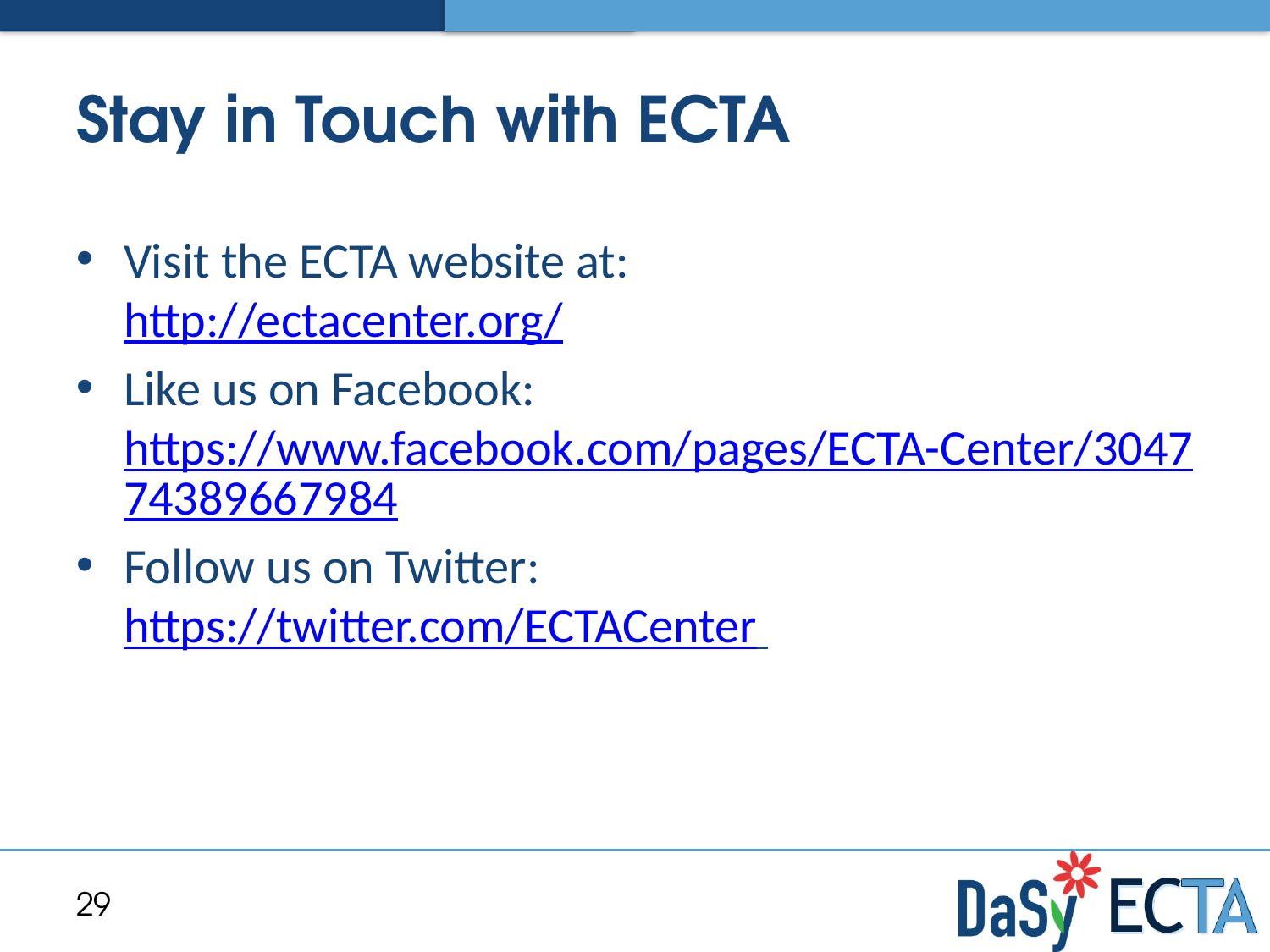

# Stay in Touch with ECTA
Visit the ECTA website at:
http://ectacenter.org/
Like us on Facebook:
https://www.facebook.com/pages/ECTA-Center/304774389667984
Follow us on Twitter:
https://twitter.com/ECTACenter
29